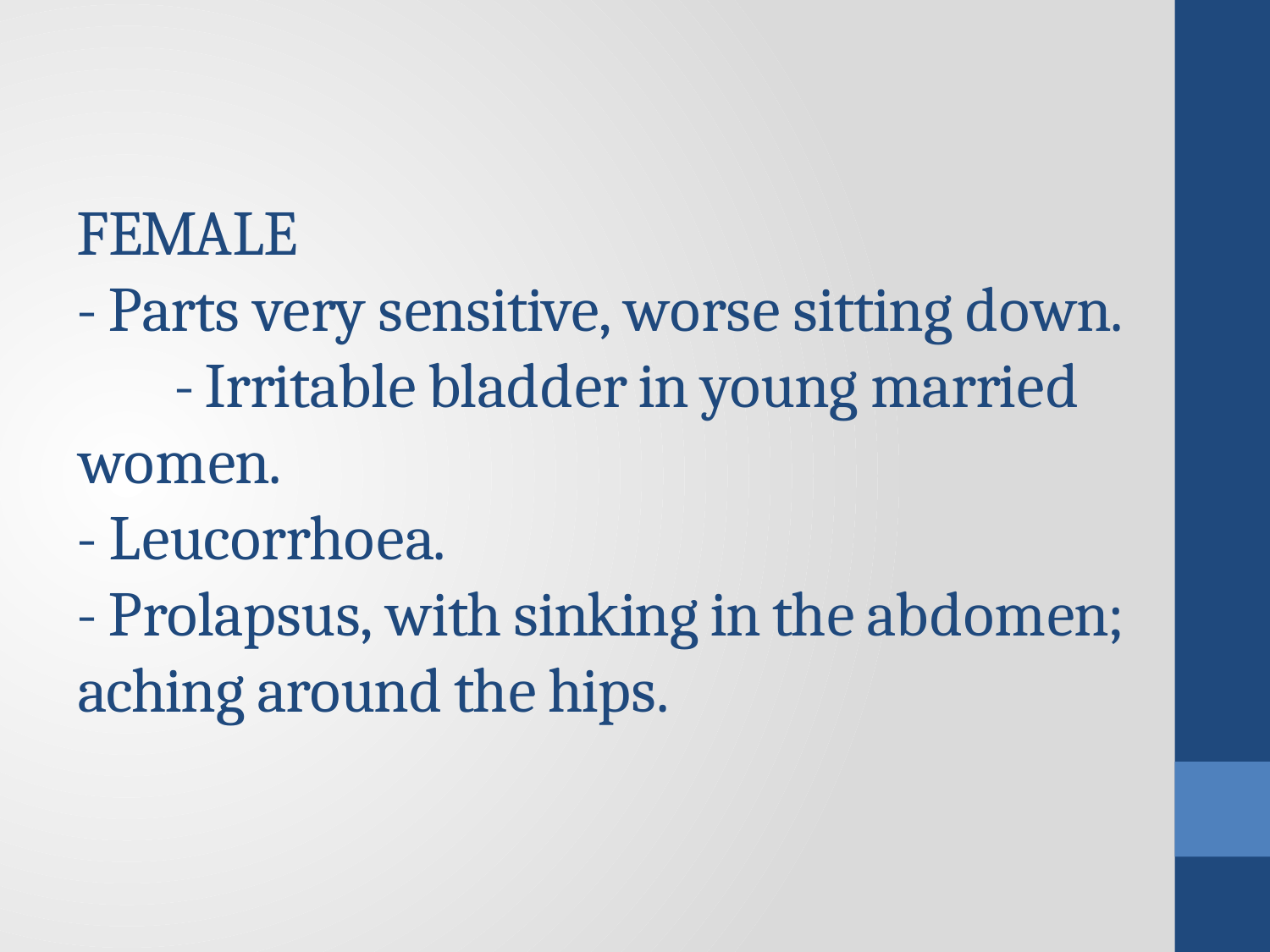

# FEMALE - Parts very sensitive, worse sitting down.              - Irritable bladder in young married women. - Leucorrhoea. - Prolapsus, with sinking in the abdomen; aching around the hips.